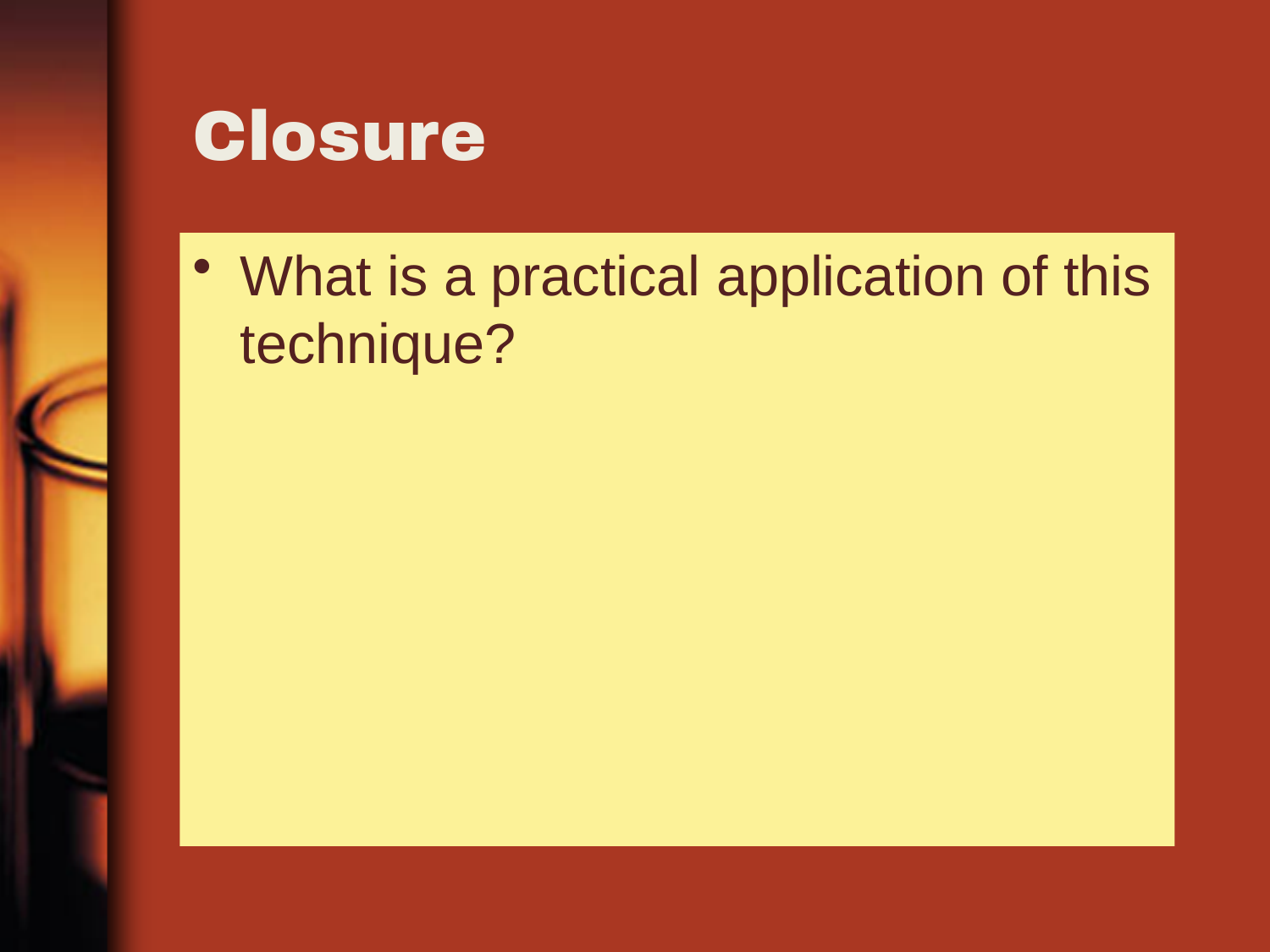

# Closure
What is a practical application of this technique?